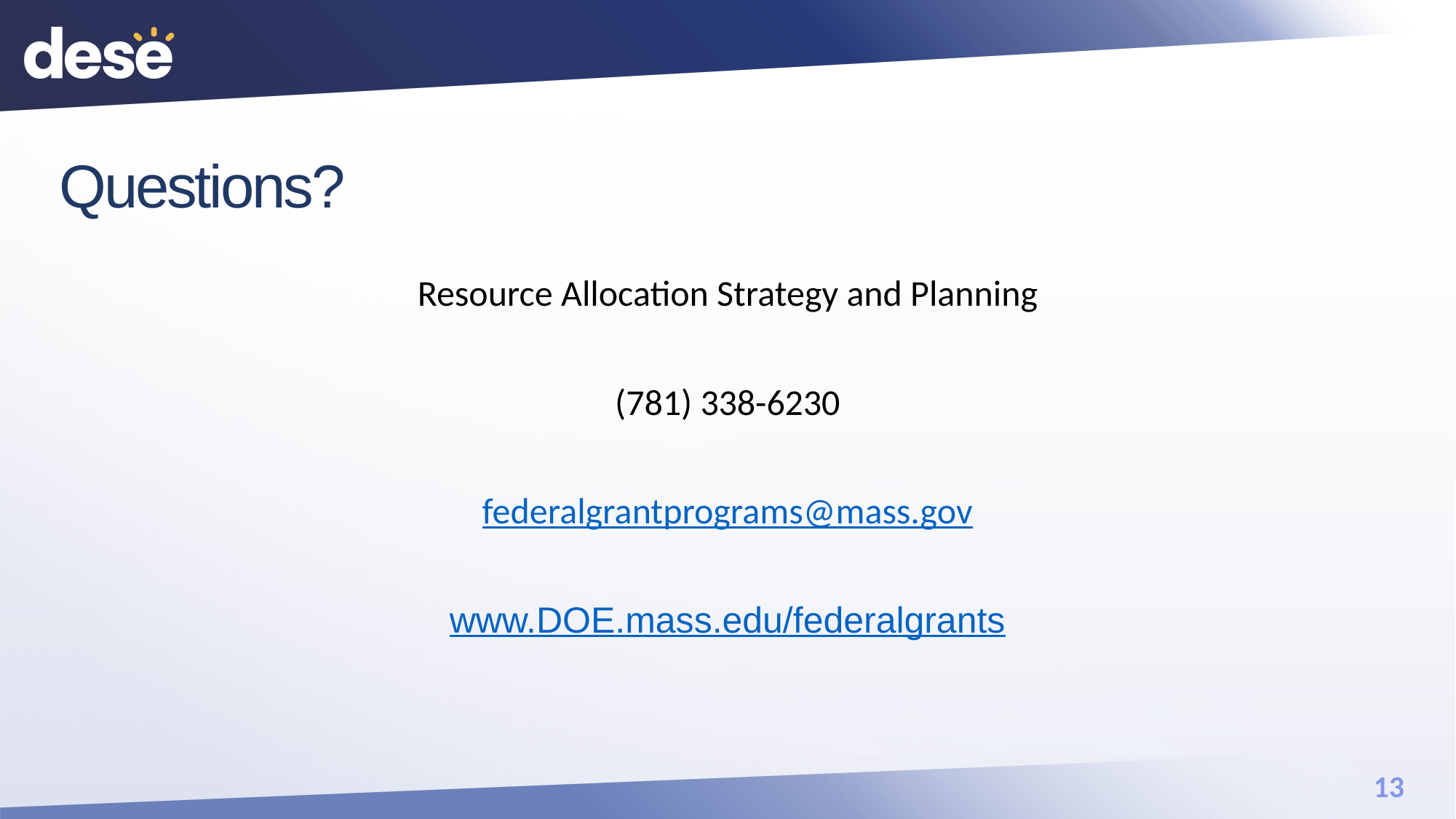

# Questions?
Resource Allocation Strategy and Planning

(781) 338-6230

federalgrantprograms@mass.gov

www.DOE.mass.edu/federalgrants